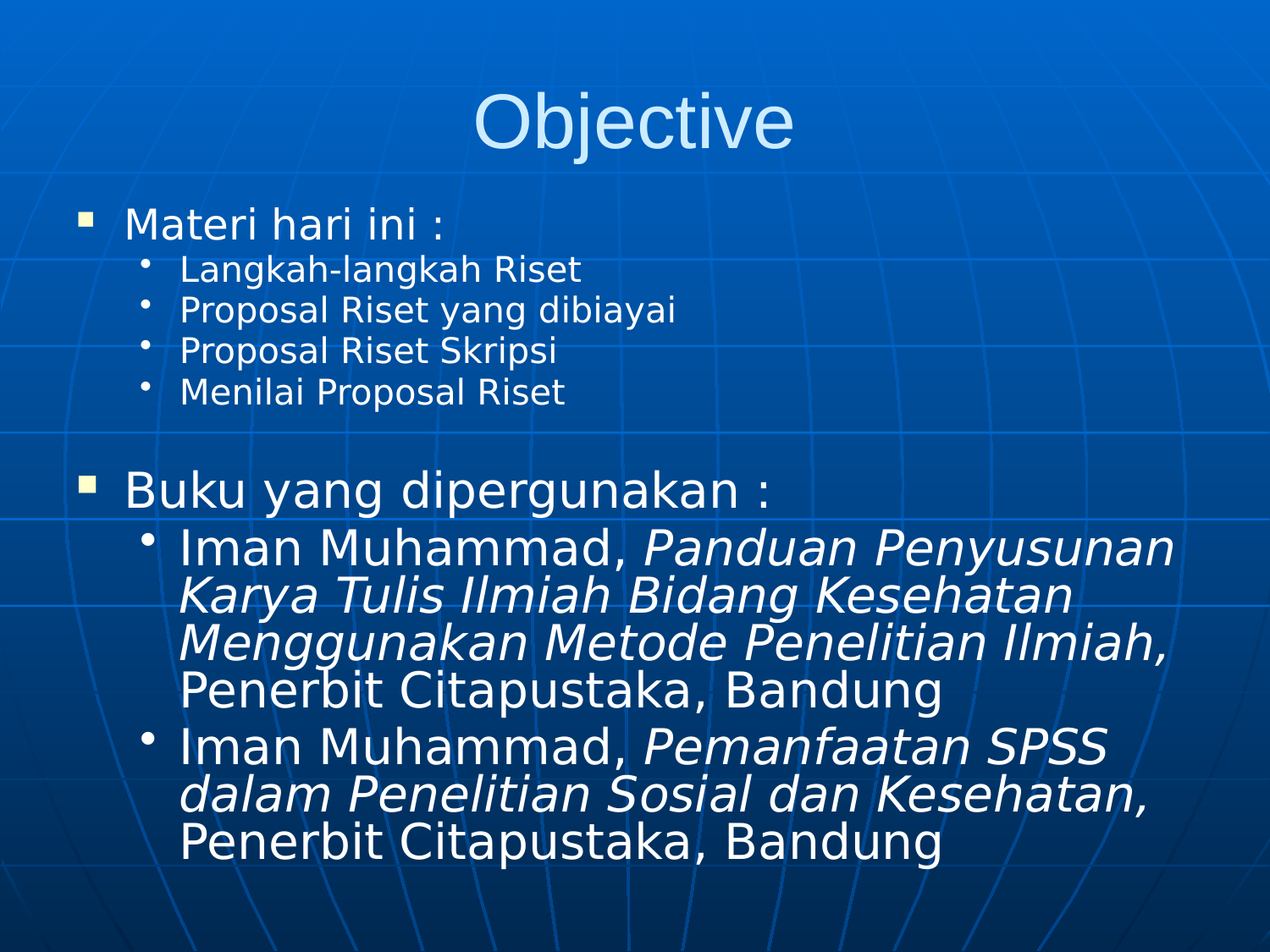

# Objective
Materi hari ini :
Langkah-langkah Riset
Proposal Riset yang dibiayai
Proposal Riset Skripsi
Menilai Proposal Riset

Buku yang dipergunakan :
Iman Muhammad, Panduan Penyusunan Karya Tulis Ilmiah Bidang Kesehatan Menggunakan Metode Penelitian Ilmiah, Penerbit Citapustaka, Bandung
Iman Muhammad, Pemanfaatan SPSS dalam Penelitian Sosial dan Kesehatan, Penerbit Citapustaka, Bandung